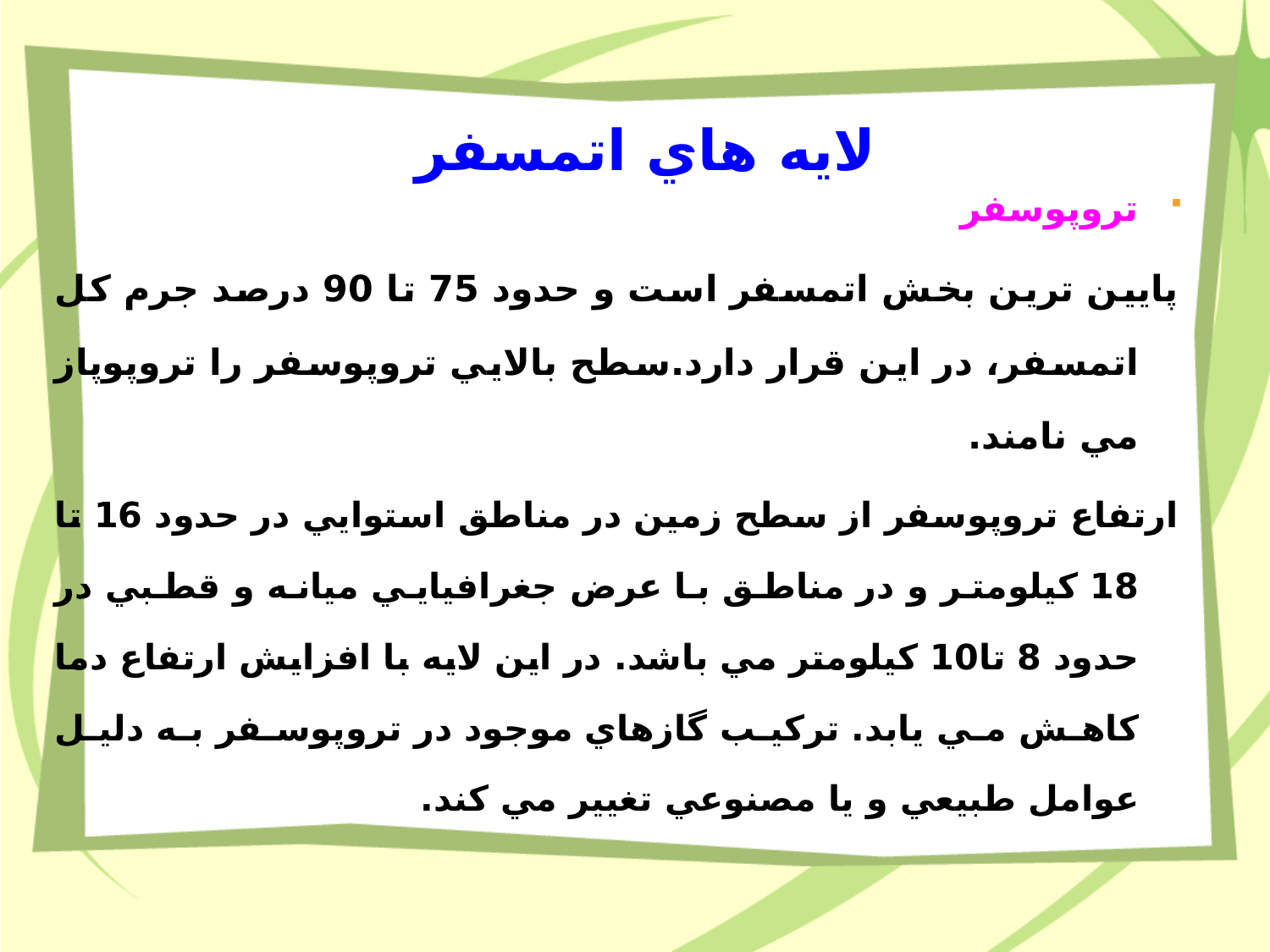

# لايه هاي اتمسفر
تروپوسفر
پايين ترين بخش اتمسفر است و حدود 75 تا 90 درصد جرم كل اتمسفر، در اين قرار دارد.سطح بالايي تروپوسفر را تروپوپاز مي نامند.
ارتفاع تروپوسفر از سطح زمين در مناطق استوايي در حدود 16 تا 18 كيلومتر و در مناطق با عرض جغرافيايي ميانه و قطبي در حدود 8 تا10 كيلومتر مي باشد. در اين لايه با افزايش ارتفاع دما كاهش مي يابد. تركيب گازهاي موجود در تروپوسفر به دليل عوامل طبيعي و يا مصنوعي تغيير مي كند.